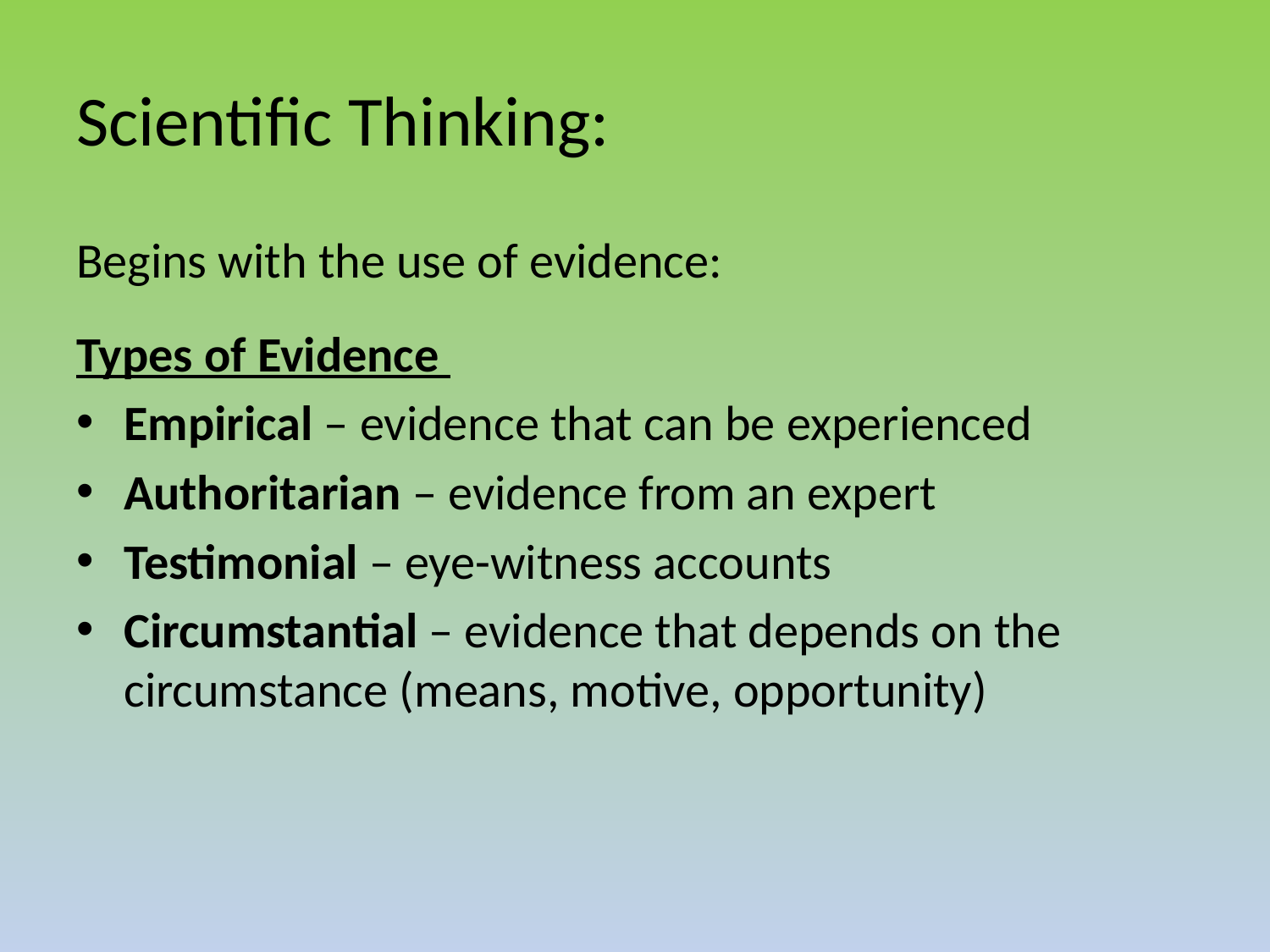

# Scientific Thinking:
Begins with the use of evidence:

Types of Evidence
Empirical – evidence that can be experienced
Authoritarian – evidence from an expert
Testimonial – eye-witness accounts
Circumstantial – evidence that depends on the circumstance (means, motive, opportunity)